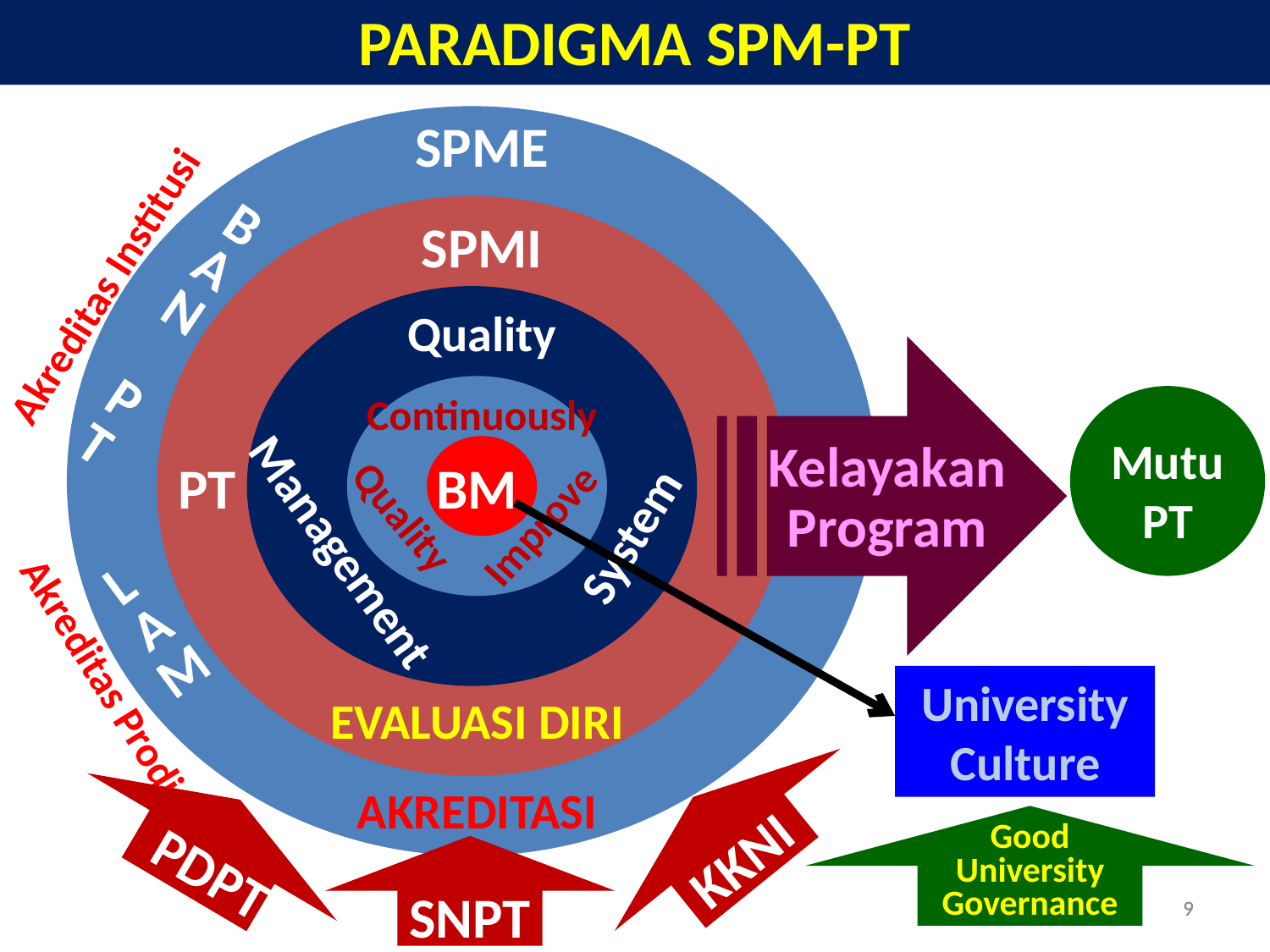

PARADIGMA SPM-PT
SPME

BAN

P
T

SPMI
Akreditas Institusi

Quality

Continuously

Mutu PT
Kelayakan Program

PT
BM
Quality
Improve
System
Management
L AM
Akreditas Prodi
University Culture
EVALUASI DIRI

AKREDITASI

Good University Governance
KKNI
PDPT

SNPT
9
9